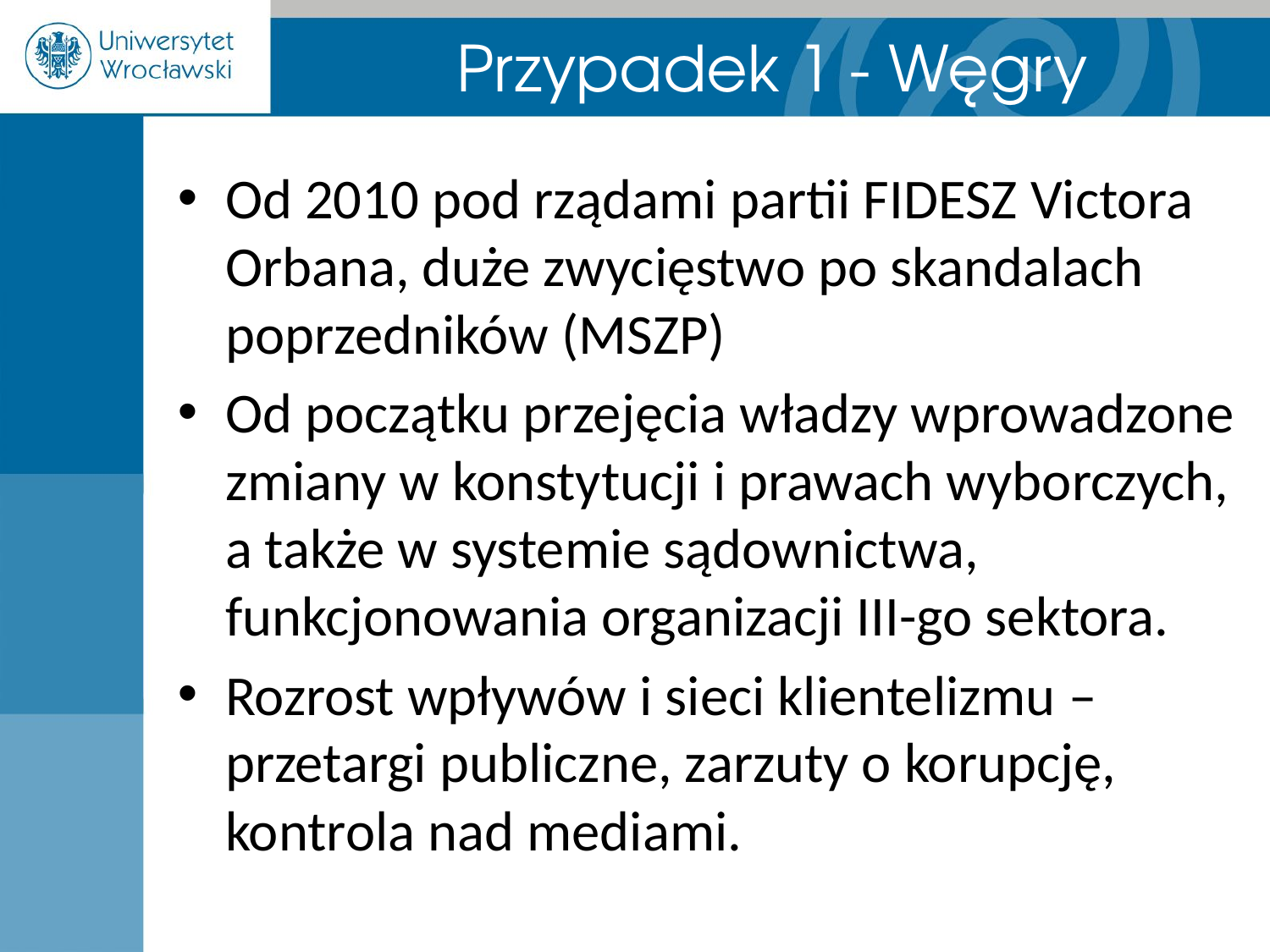

# Przypadek 1 - Węgry
Od 2010 pod rządami partii FIDESZ Victora Orbana, duże zwycięstwo po skandalach poprzedników (MSZP)
Od początku przejęcia władzy wprowadzone zmiany w konstytucji i prawach wyborczych, a także w systemie sądownictwa, funkcjonowania organizacji III-go sektora.
Rozrost wpływów i sieci klientelizmu – przetargi publiczne, zarzuty o korupcję, kontrola nad mediami.